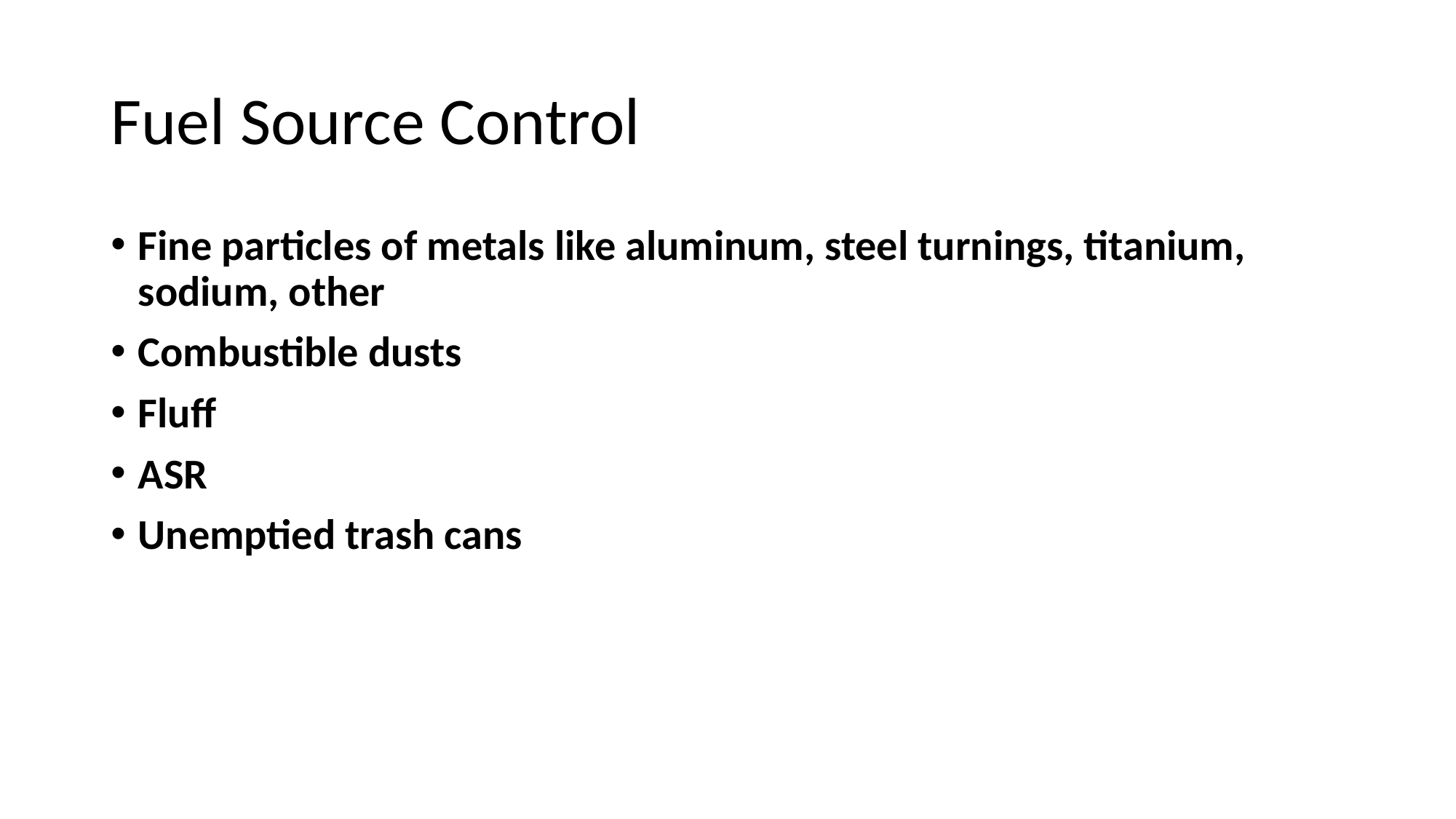

# Fuel Source Control
Fine particles of metals like aluminum, steel turnings, titanium, sodium, other
Combustible dusts
Fluff
ASR
Unemptied trash cans